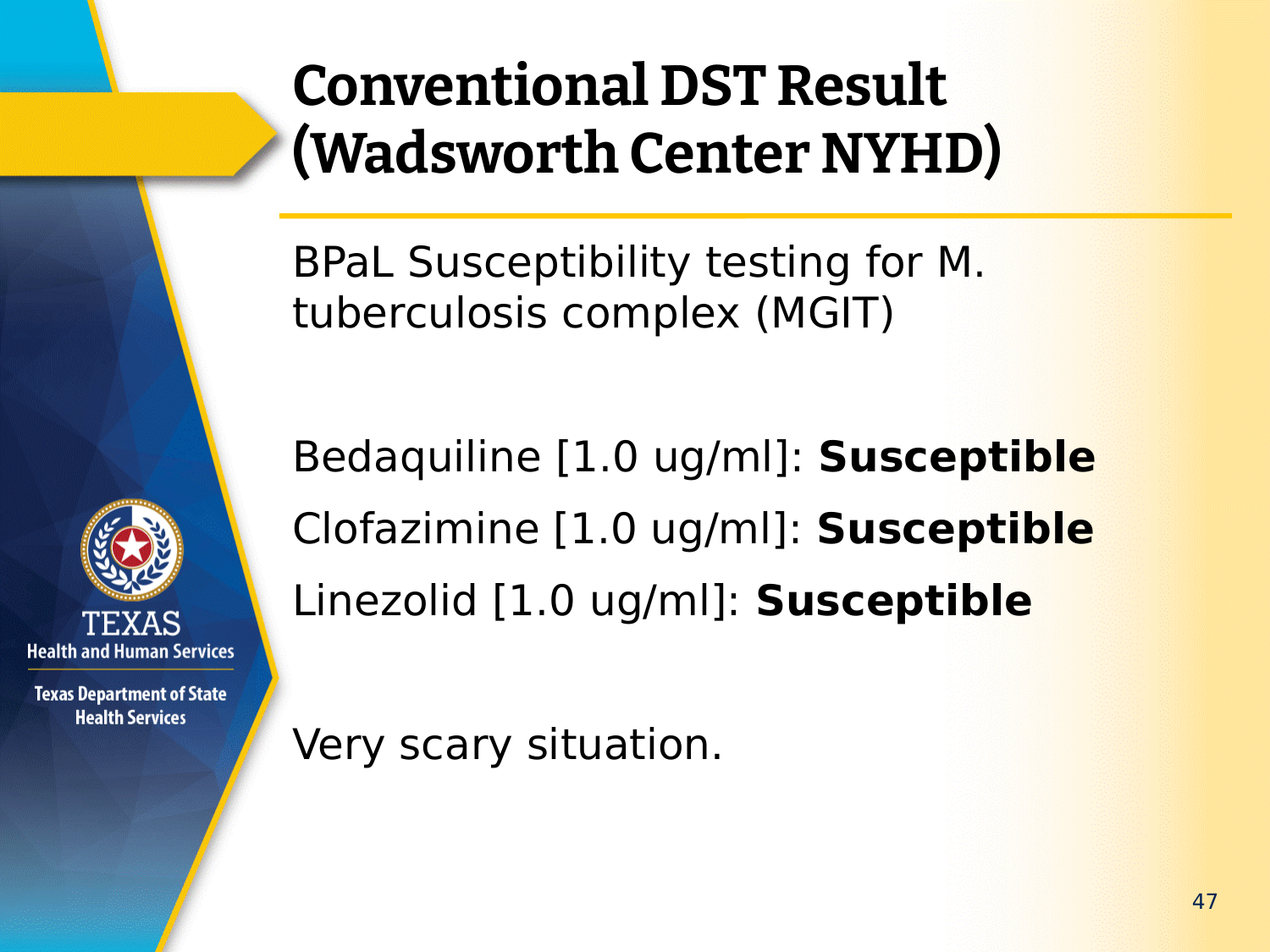

# Conventional DST Result (Wadsworth Center NYHD)
BPaL Susceptibility testing for M. tuberculosis complex (MGIT)

Bedaquiline [1.0 ug/ml]: Susceptible
Clofazimine [1.0 ug/ml]: Susceptible
Linezolid [1.0 ug/ml]: Susceptible

Very scary situation.

47